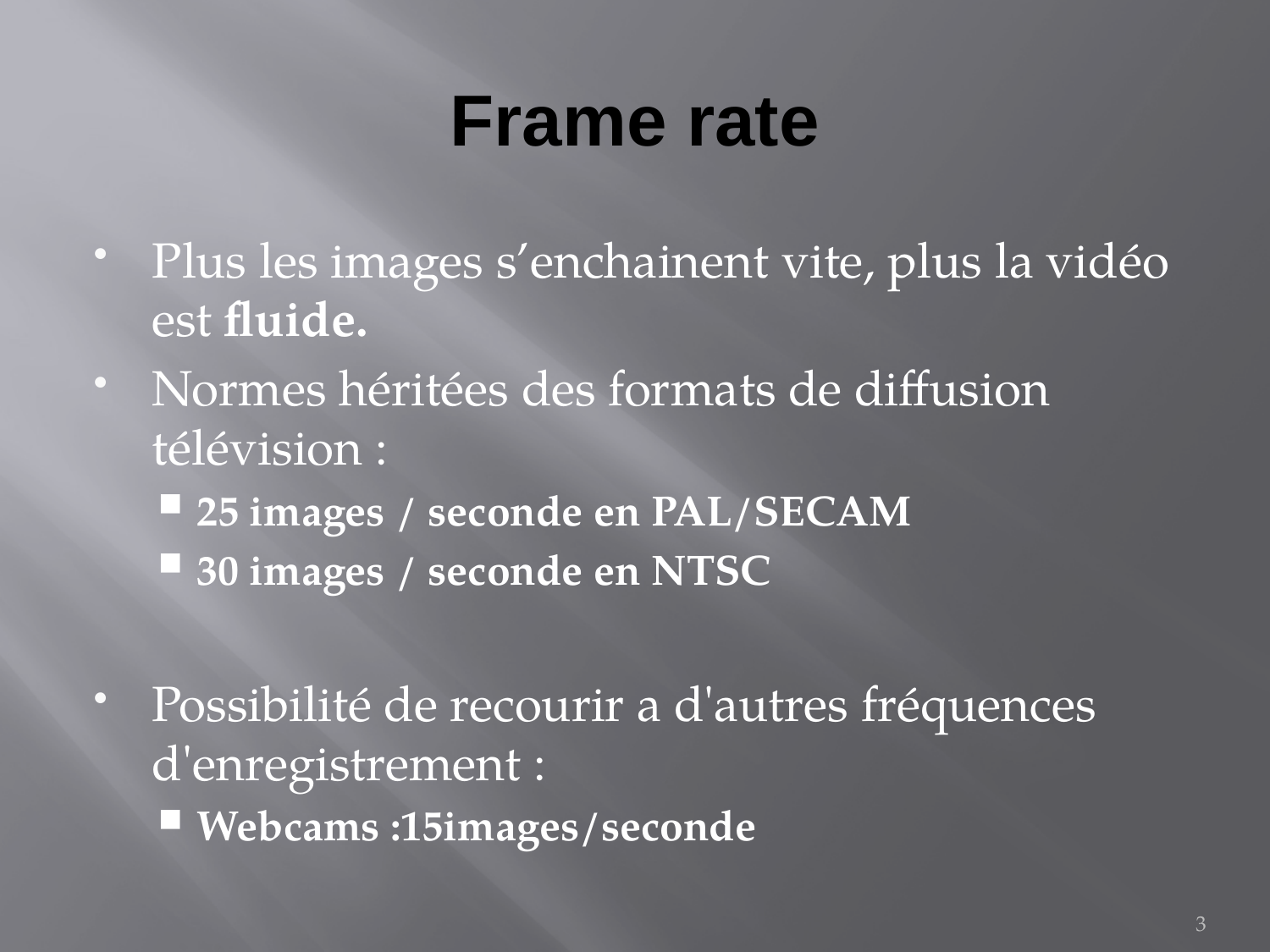

# Frame rate
Plus les images s’enchainent vite, plus la vidéo est fluide.
Normes héritées des formats de diffusion télévision :
25 images / seconde en PAL/SECAM
30 images / seconde en NTSC

Possibilité de recourir a d'autres fréquences d'enregistrement :
Webcams :15images/seconde
3